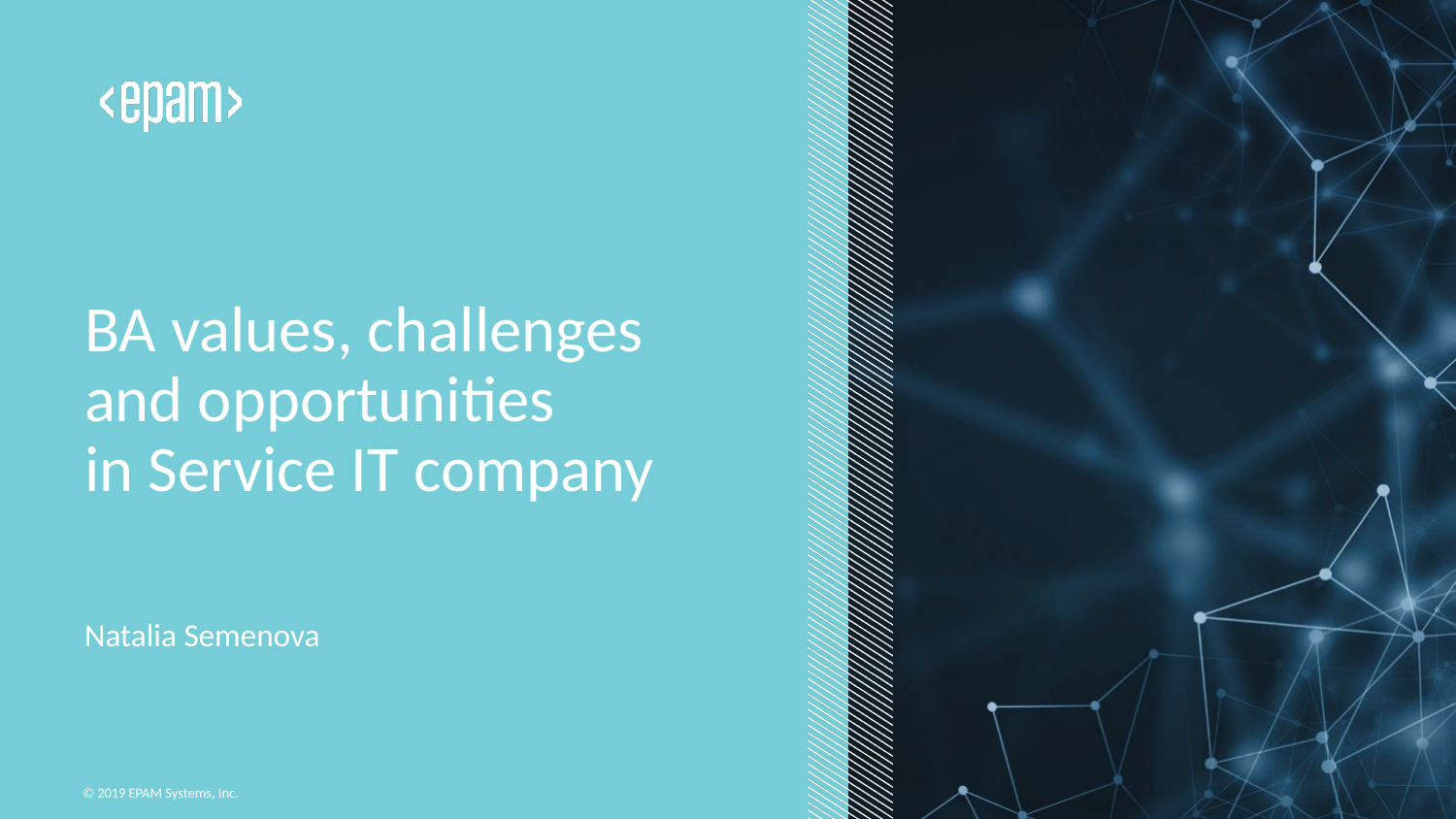

# BA values, challenges and opportunities in Service IT company
Natalia Semenova
 © 2019 EPAM Systems, Inc.